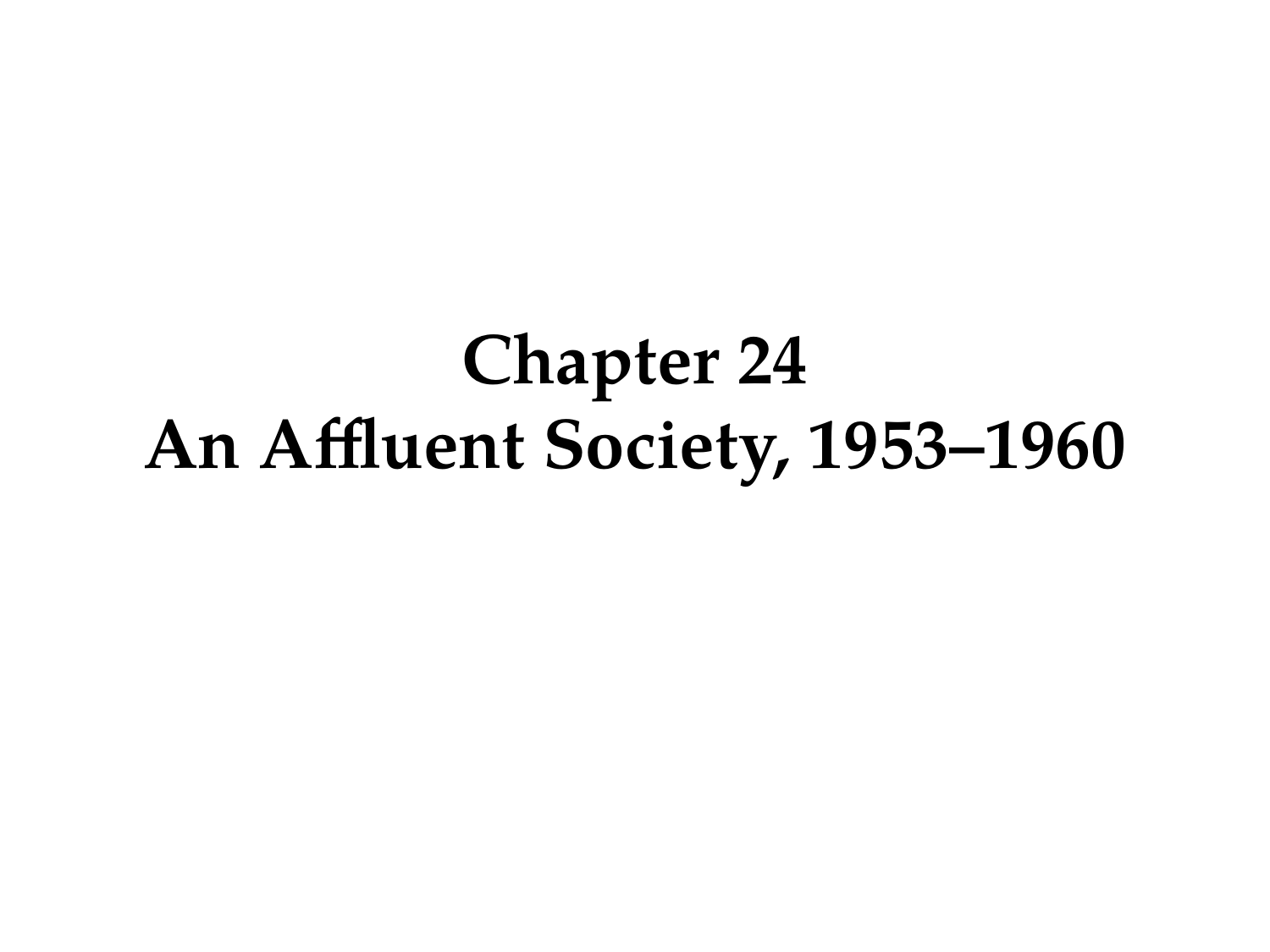

# Chapter 24 An Affluent Society, 1953–1960